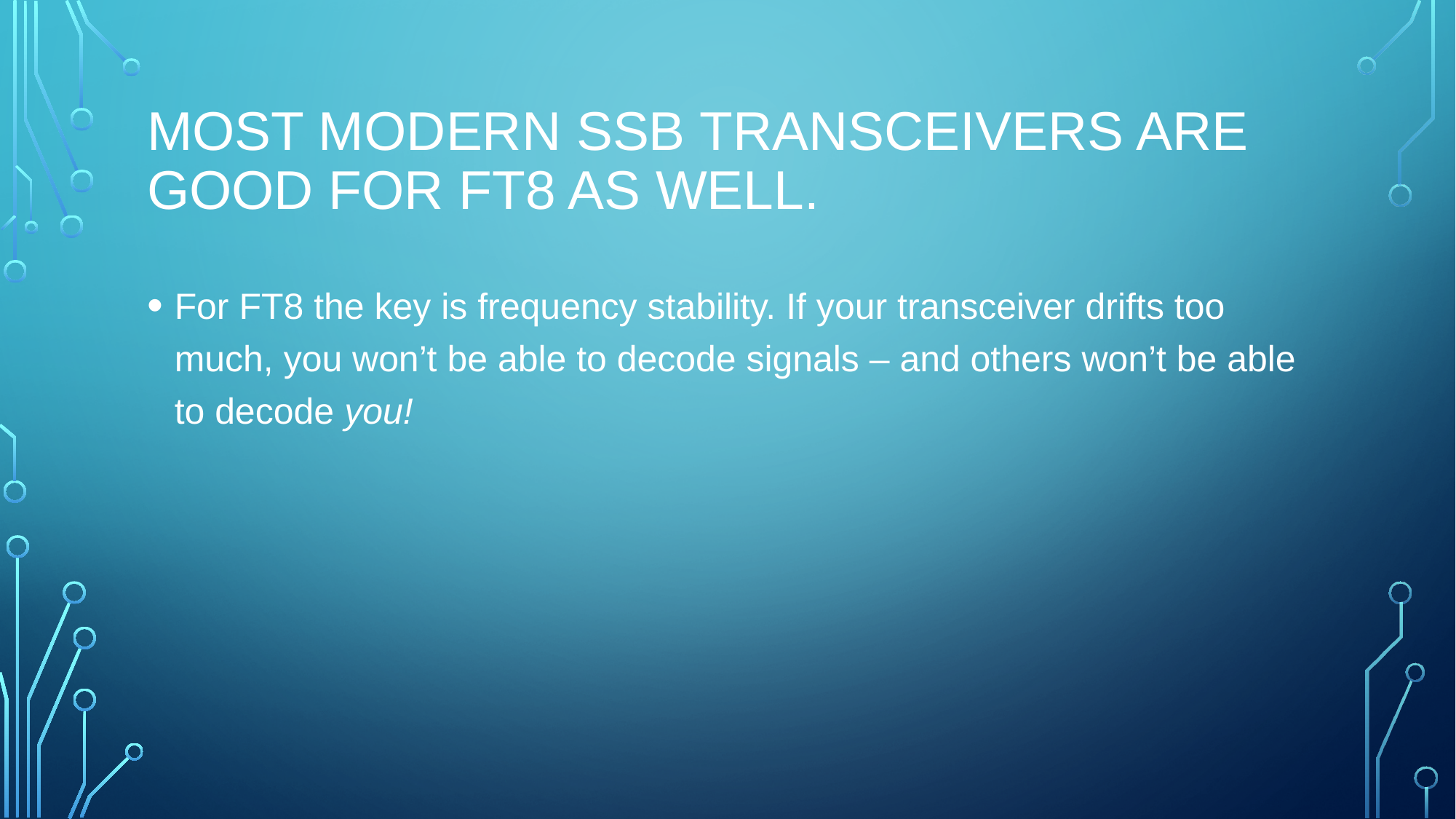

# Most modern ssb transceivers are good for ft8 as well.
For FT8 the key is frequency stability. If your transceiver drifts too much, you won’t be able to decode signals – and others won’t be able to decode you!